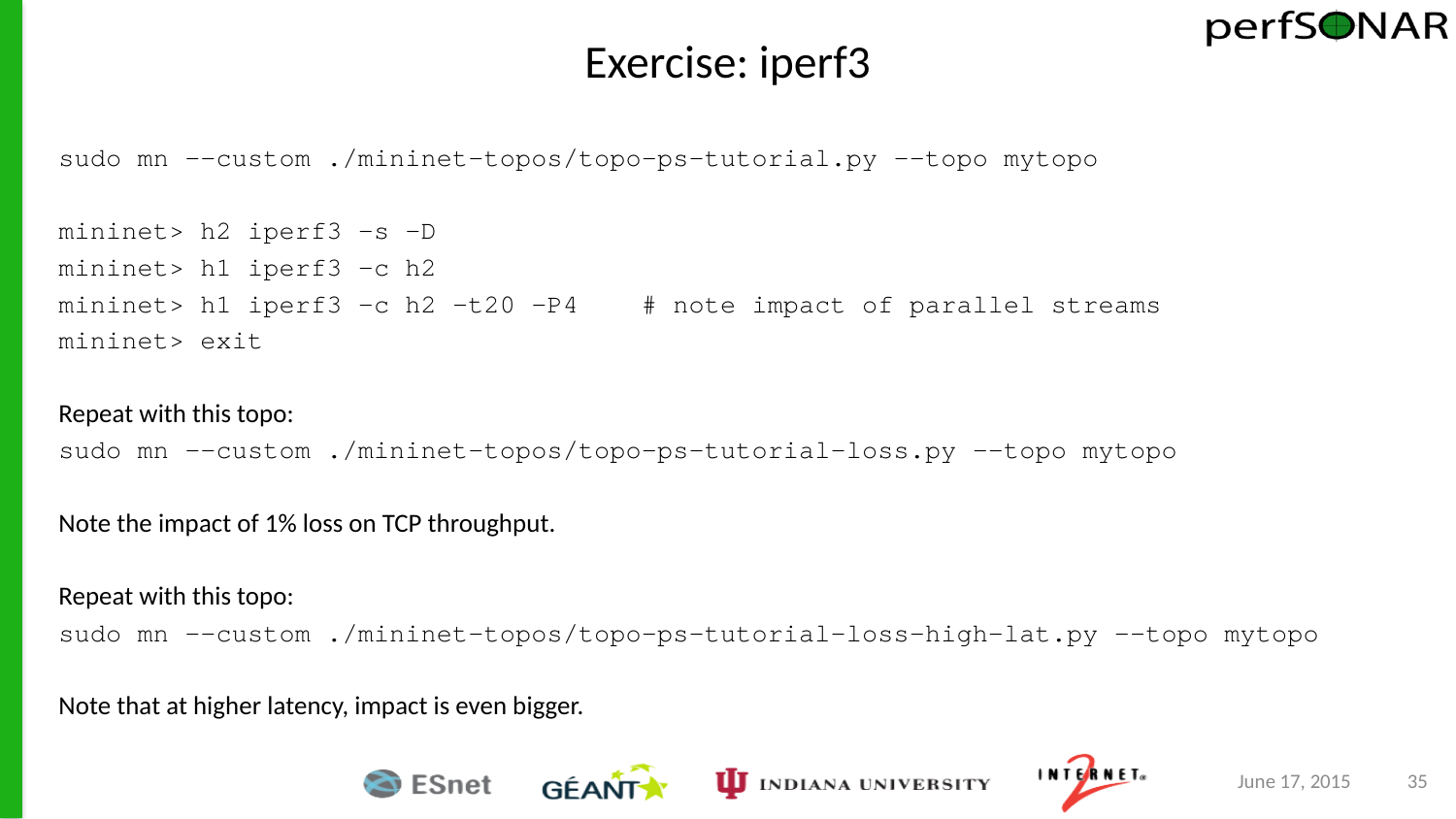

# Exercise: iperf3
sudo mn --custom ./mininet-topos/topo-ps-tutorial.py --topo mytopo

mininet> h2 iperf3 -s –D
mininet> h1 iperf3 -c h2
mininet> h1 iperf3 -c h2 –t20 –P4    # note impact of parallel streams
mininet> exit

Repeat with this topo:
sudo mn --custom ./mininet-topos/topo-ps-tutorial-loss.py --topo mytopo

Note the impact of 1% loss on TCP throughput.

Repeat with this topo:
sudo mn --custom ./mininet-topos/topo-ps-tutorial-loss-high-lat.py --topo mytopo

Note that at higher latency, impact is even bigger.

June 17, 2015
35